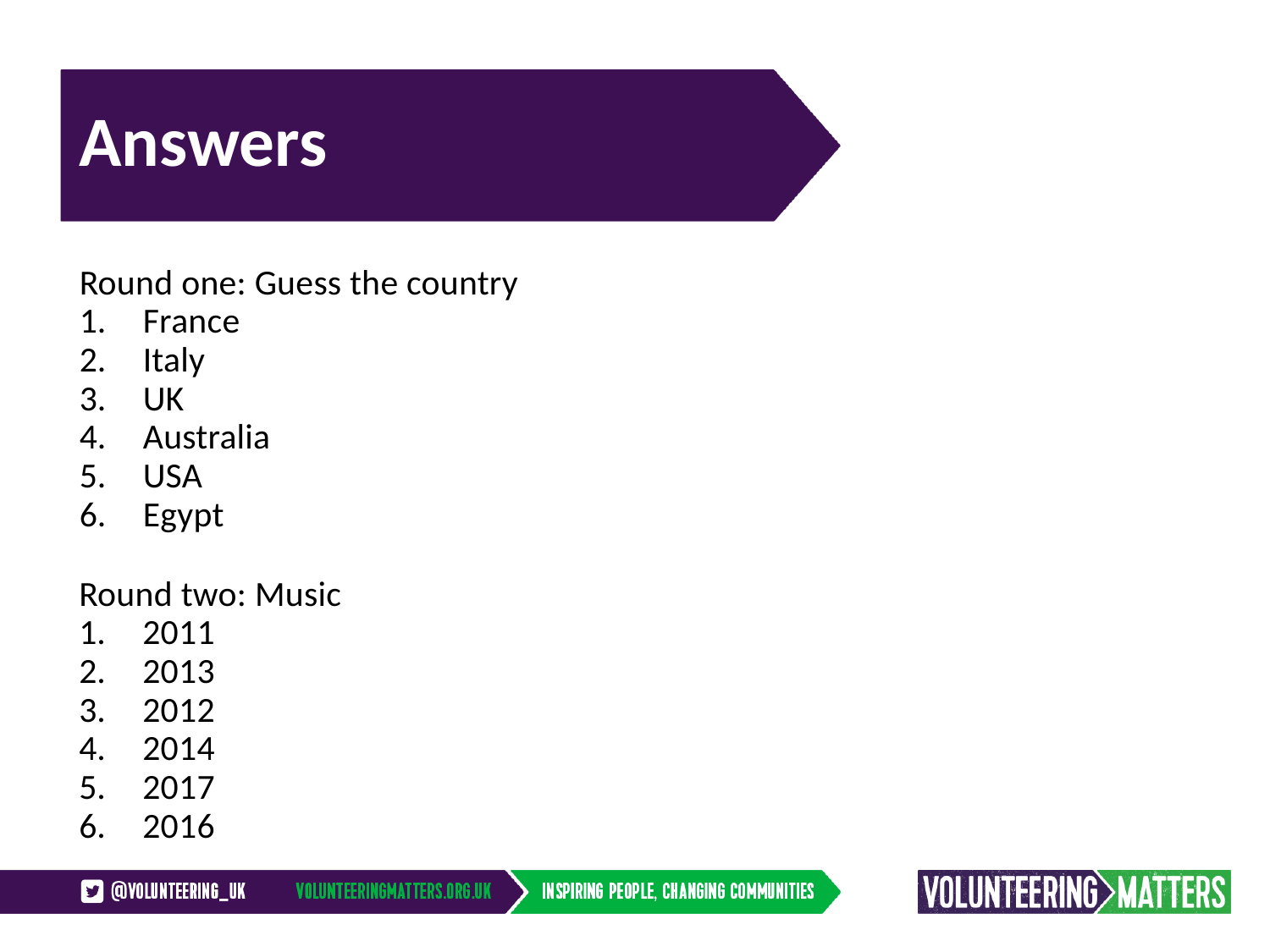

# Answers
Round one: Guess the country
France
Italy
UK
Australia
USA
Egypt

Round two: Music
2011
2013
2012
2014
2017
2016